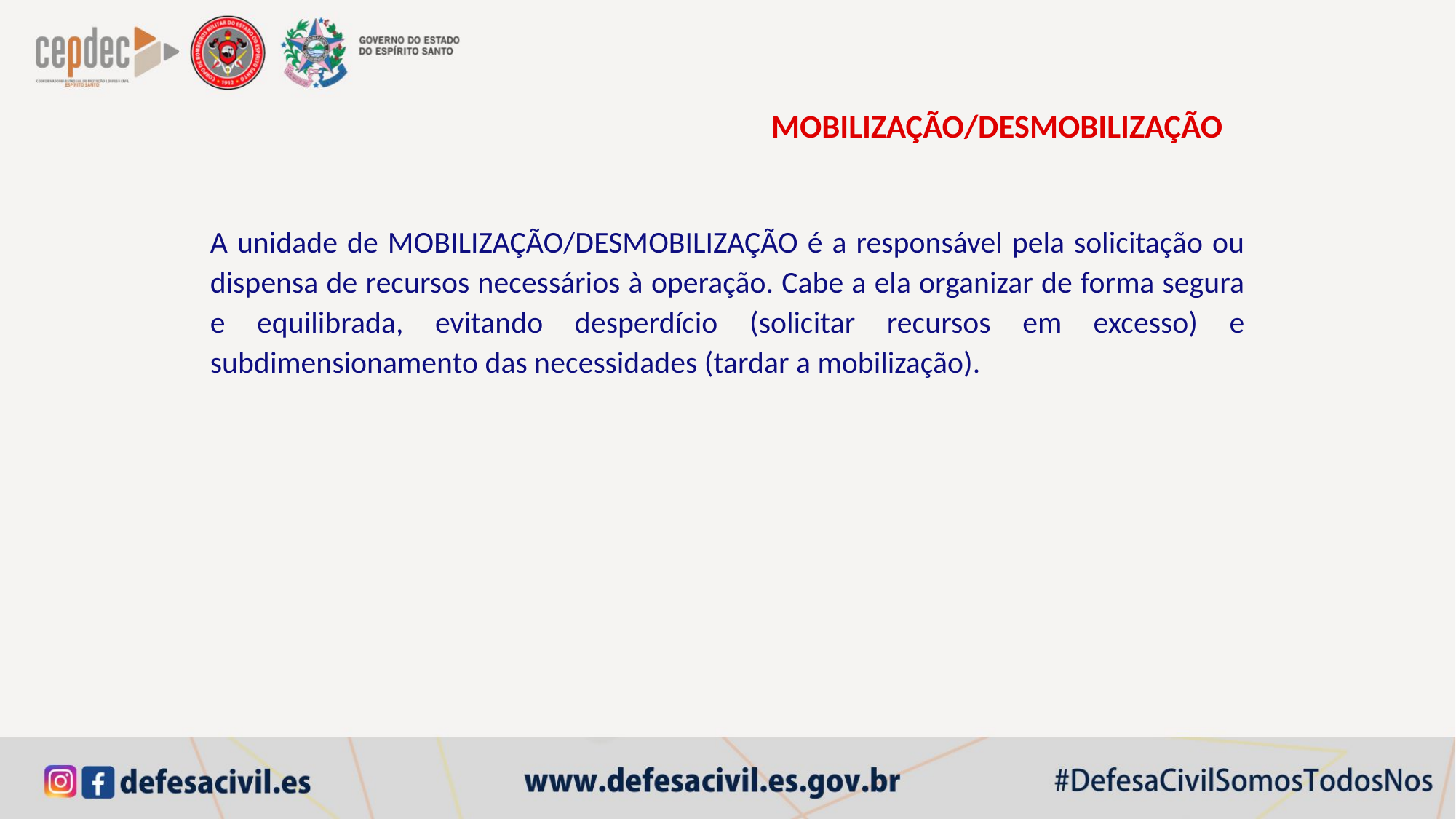

MOBILIZAÇÃO/DESMOBILIZAÇÃO
A unidade de MOBILIZAÇÃO/DESMOBILIZAÇÃO é a responsável pela solicitação ou dispensa de recursos necessários à operação. Cabe a ela organizar de forma segura e equilibrada, evitando desperdício (solicitar recursos em excesso) e subdimensionamento das necessidades (tardar a mobilização).